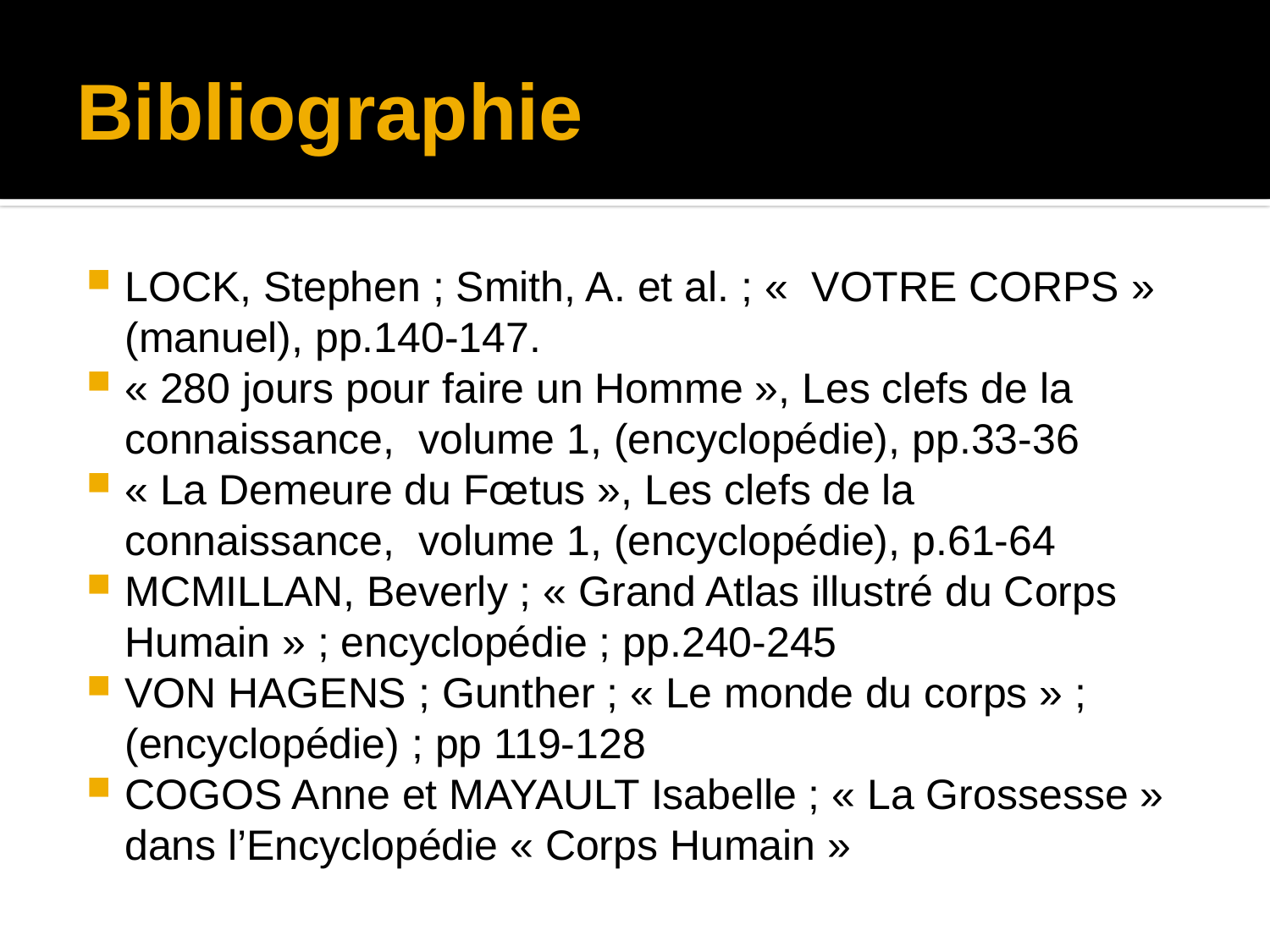

# Bibliographie
LOCK, Stephen ; Smith, A. et al. ; «  VOTRE CORPS » (manuel), pp.140-147.
« 280 jours pour faire un Homme », Les clefs de la connaissance,  volume 1, (encyclopédie), pp.33-36
« La Demeure du Fœtus », Les clefs de la connaissance,  volume 1, (encyclopédie), p.61-64
MCMILLAN, Beverly ; « Grand Atlas illustré du Corps Humain » ; encyclopédie ; pp.240-245
VON HAGENS ; Gunther ; « Le monde du corps » ; (encyclopédie) ; pp 119-128
COGOS Anne et MAYAULT Isabelle ; « La Grossesse » dans l’Encyclopédie « Corps Humain »